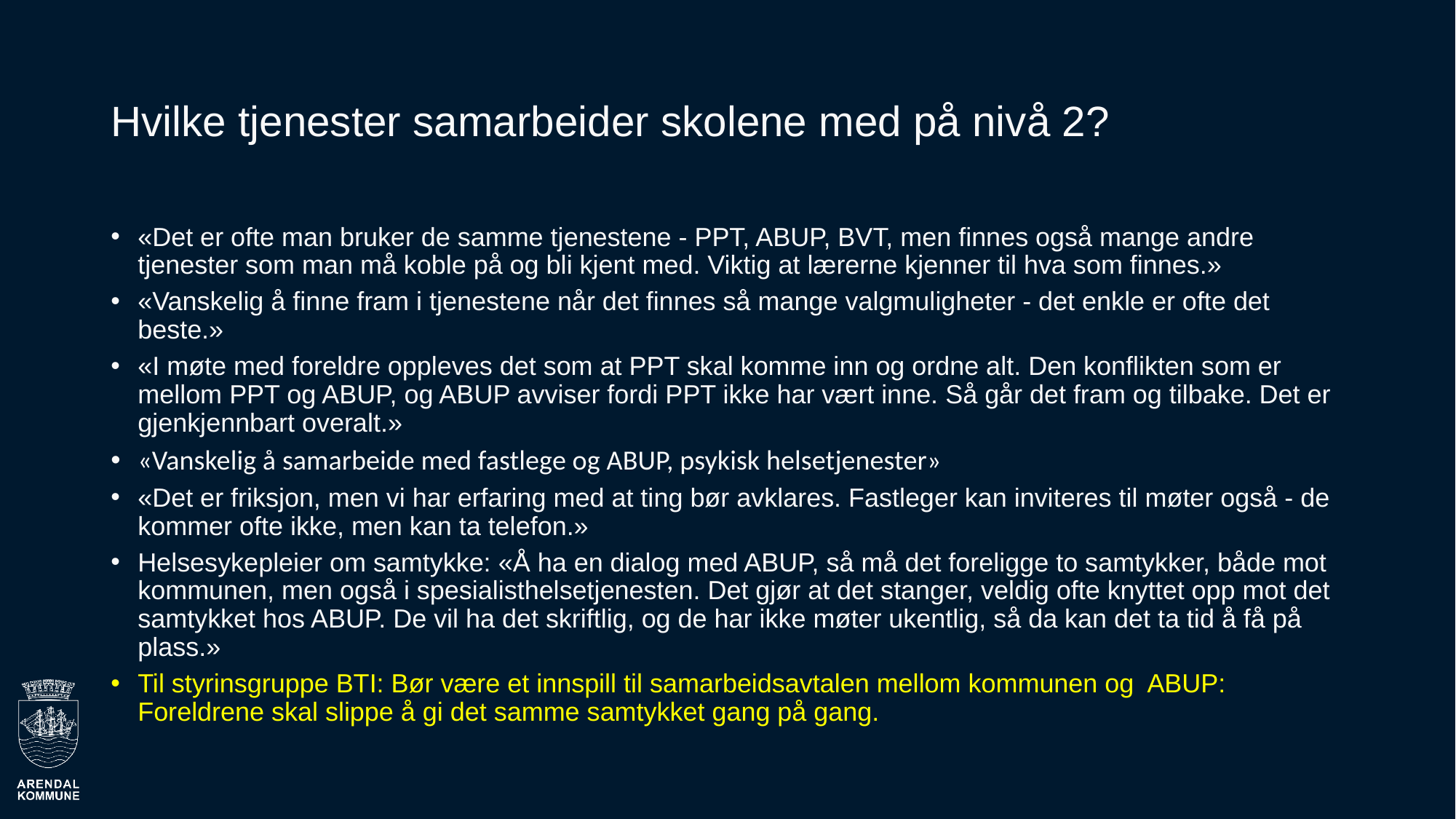

# Hvilke tjenester samarbeider skolene med på nivå 2?
«Det er ofte man bruker de samme tjenestene - PPT, ABUP, BVT, men finnes også mange andre tjenester som man må koble på og bli kjent med. Viktig at lærerne kjenner til hva som finnes.»
«Vanskelig å finne fram i tjenestene når det finnes så mange valgmuligheter - det enkle er ofte det beste.»
«I møte med foreldre oppleves det som at PPT skal komme inn og ordne alt. Den konflikten som er mellom PPT og ABUP, og ABUP avviser fordi PPT ikke har vært inne. Så går det fram og tilbake. Det er gjenkjennbart overalt.»
«Vanskelig å samarbeide med fastlege og ABUP, psykisk helsetjenester»
«Det er friksjon, men vi har erfaring med at ting bør avklares. Fastleger kan inviteres til møter også - de kommer ofte ikke, men kan ta telefon.»
Helsesykepleier om samtykke: «Å ha en dialog med ABUP, så må det foreligge to samtykker, både mot kommunen, men også i spesialisthelsetjenesten. Det gjør at det stanger, veldig ofte knyttet opp mot det samtykket hos ABUP. De vil ha det skriftlig, og de har ikke møter ukentlig, så da kan det ta tid å få på plass.»
Til styrinsgruppe BTI: Bør være et innspill til samarbeidsavtalen mellom kommunen og  ABUP:
Foreldrene skal slippe å gi det samme samtykket gang på gang.